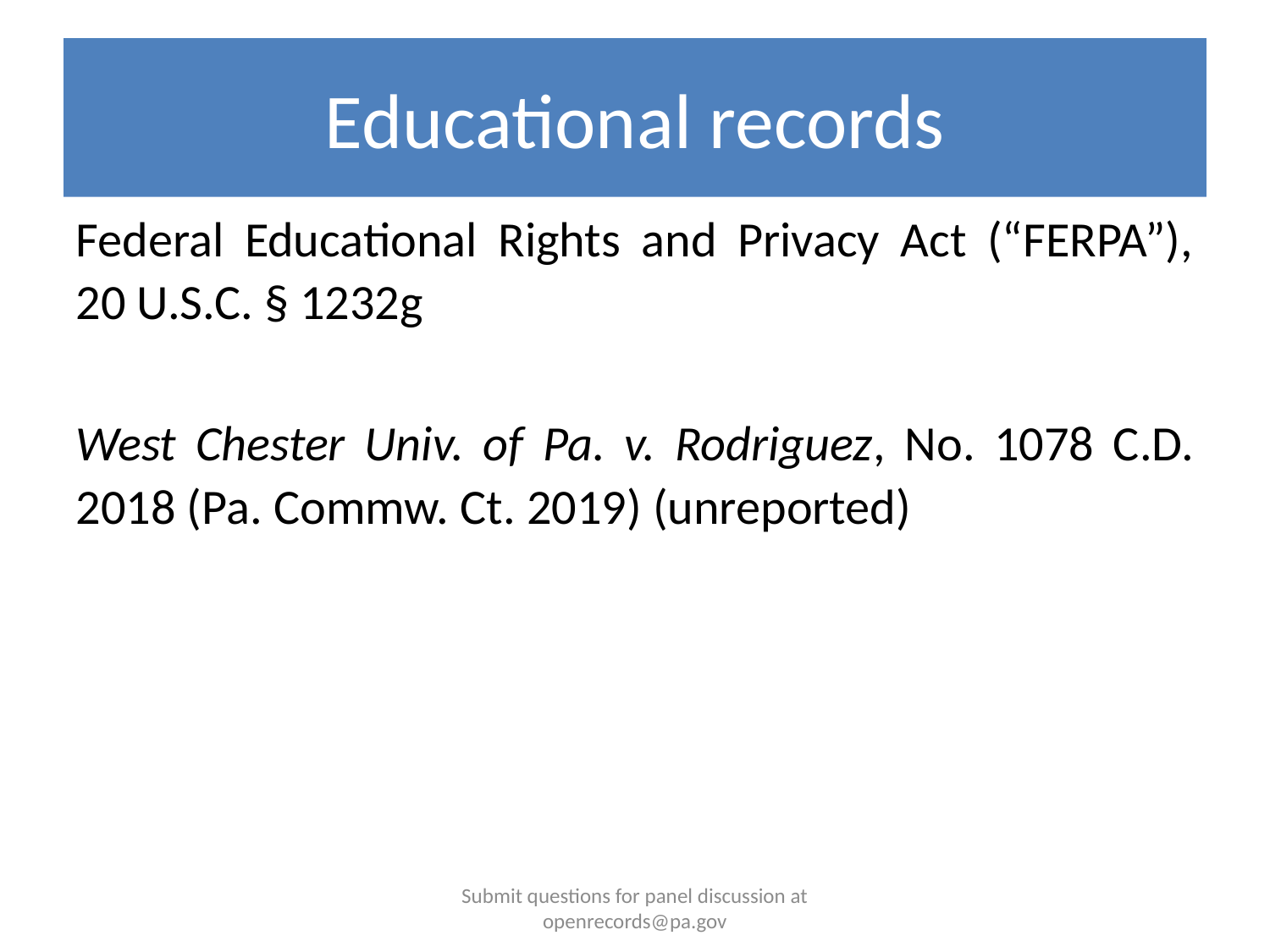

# Educational records
Federal Educational Rights and Privacy Act (“FERPA”), 20 U.S.C. § 1232g

West Chester Univ. of Pa. v. Rodriguez, No. 1078 C.D. 2018 (Pa. Commw. Ct. 2019) (unreported)
Submit questions for panel discussion at openrecords@pa.gov